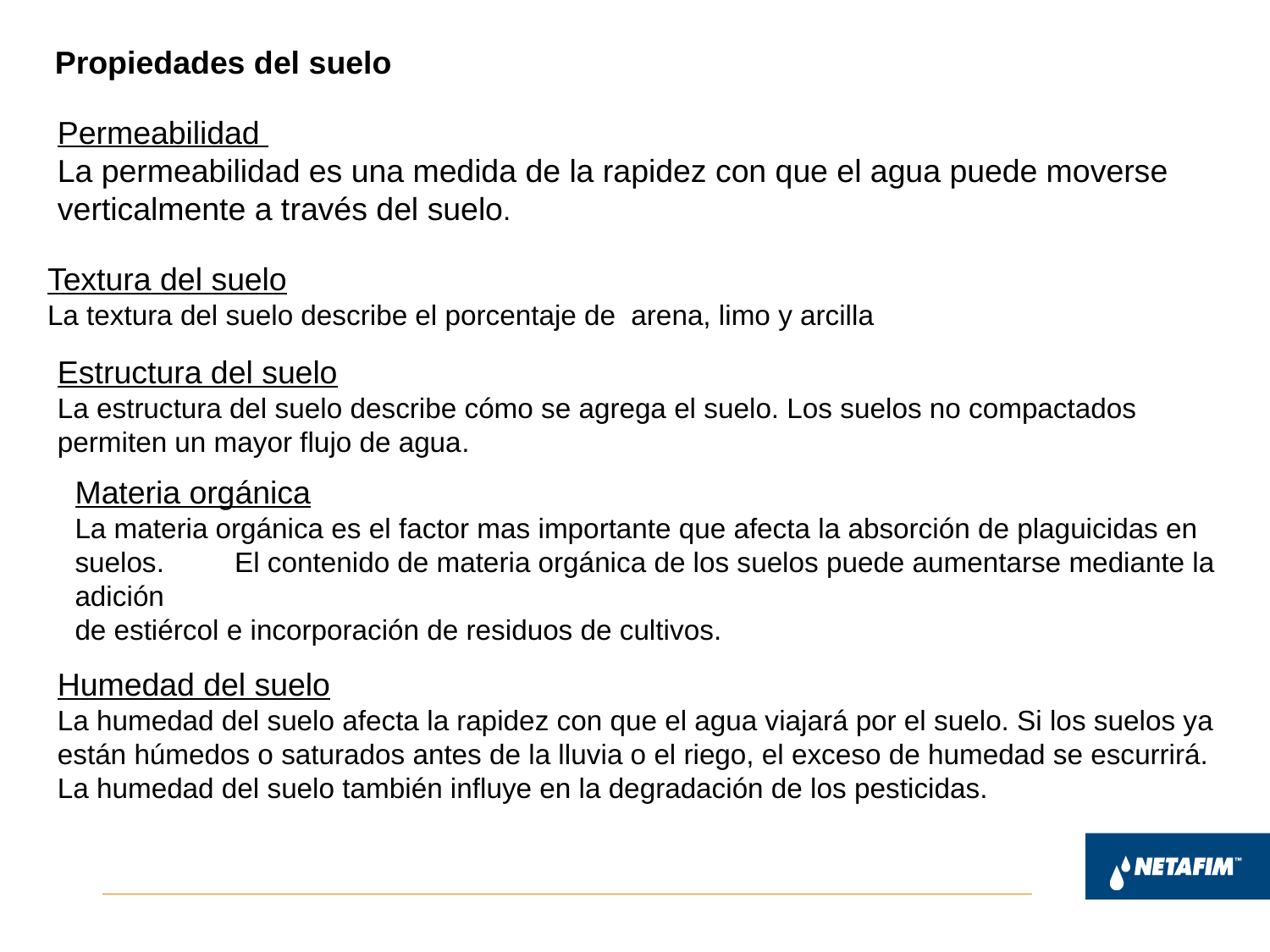

Propiedades del suelo
Permeabilidad
La permeabilidad es una medida de la rapidez con que el agua puede moverse verticalmente a través del suelo.
Textura del suelo
La textura del suelo describe el porcentaje de  arena, limo y arcilla
Estructura del suelo
La estructura del suelo describe cómo se agrega el suelo. Los suelos no compactados permiten un mayor flujo de agua.
Materia orgánica
La materia orgánica es el factor mas importante que afecta la absorción de plaguicidas en  suelos.         El contenido de materia orgánica de los suelos puede aumentarse mediante la adición
de estiércol e incorporación de residuos de cultivos.
Humedad del suelo
La humedad del suelo afecta la rapidez con que el agua viajará por el suelo. Si los suelos ya están húmedos o saturados antes de la lluvia o el riego, el exceso de humedad se escurrirá. La humedad del suelo también influye en la degradación de los pesticidas.